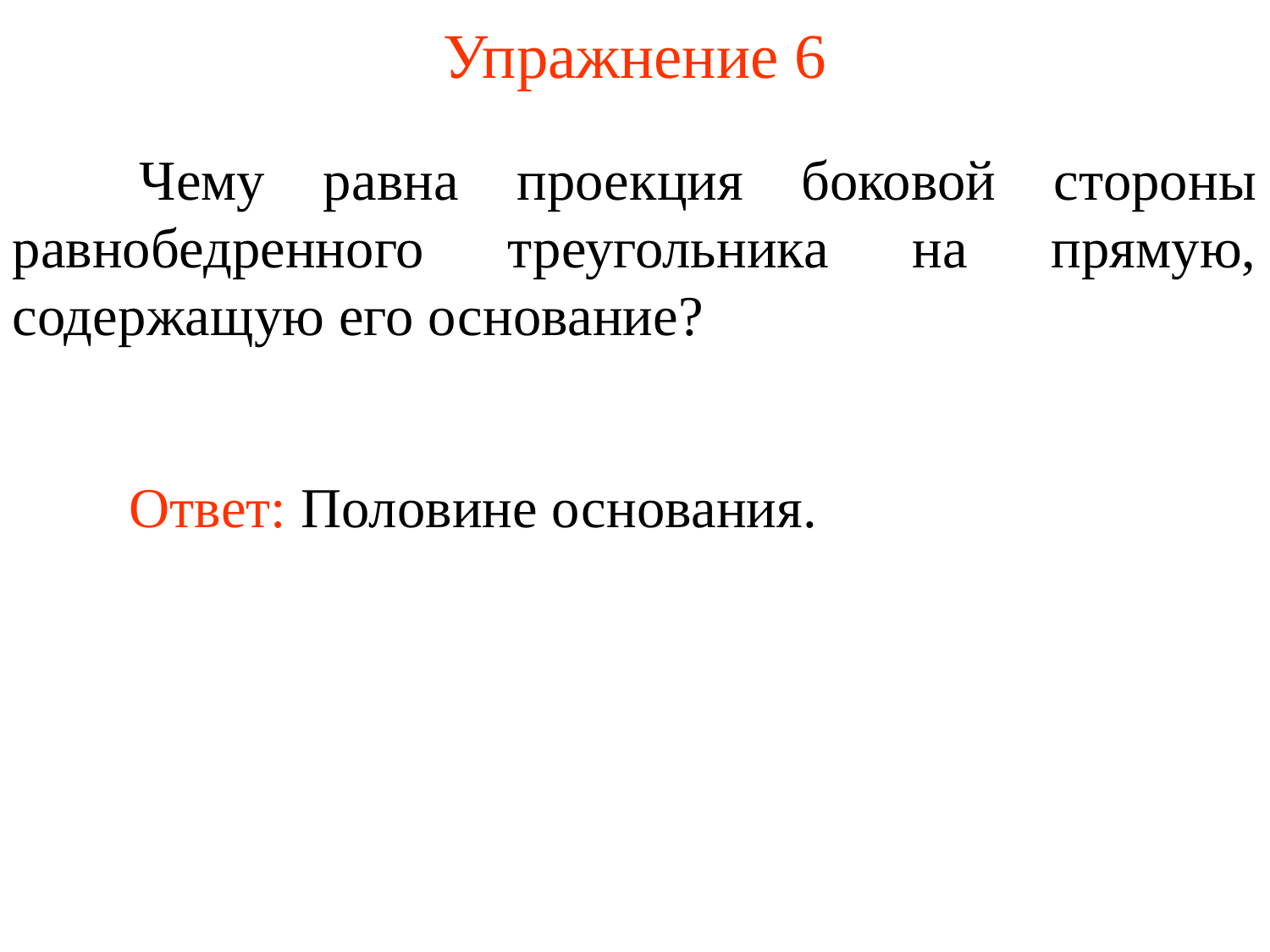

# Упражнение 6
	Чему равна проекция боковой стороны равнобедренного треугольника на прямую, содержащую его основание?
Ответ: Половине основания.